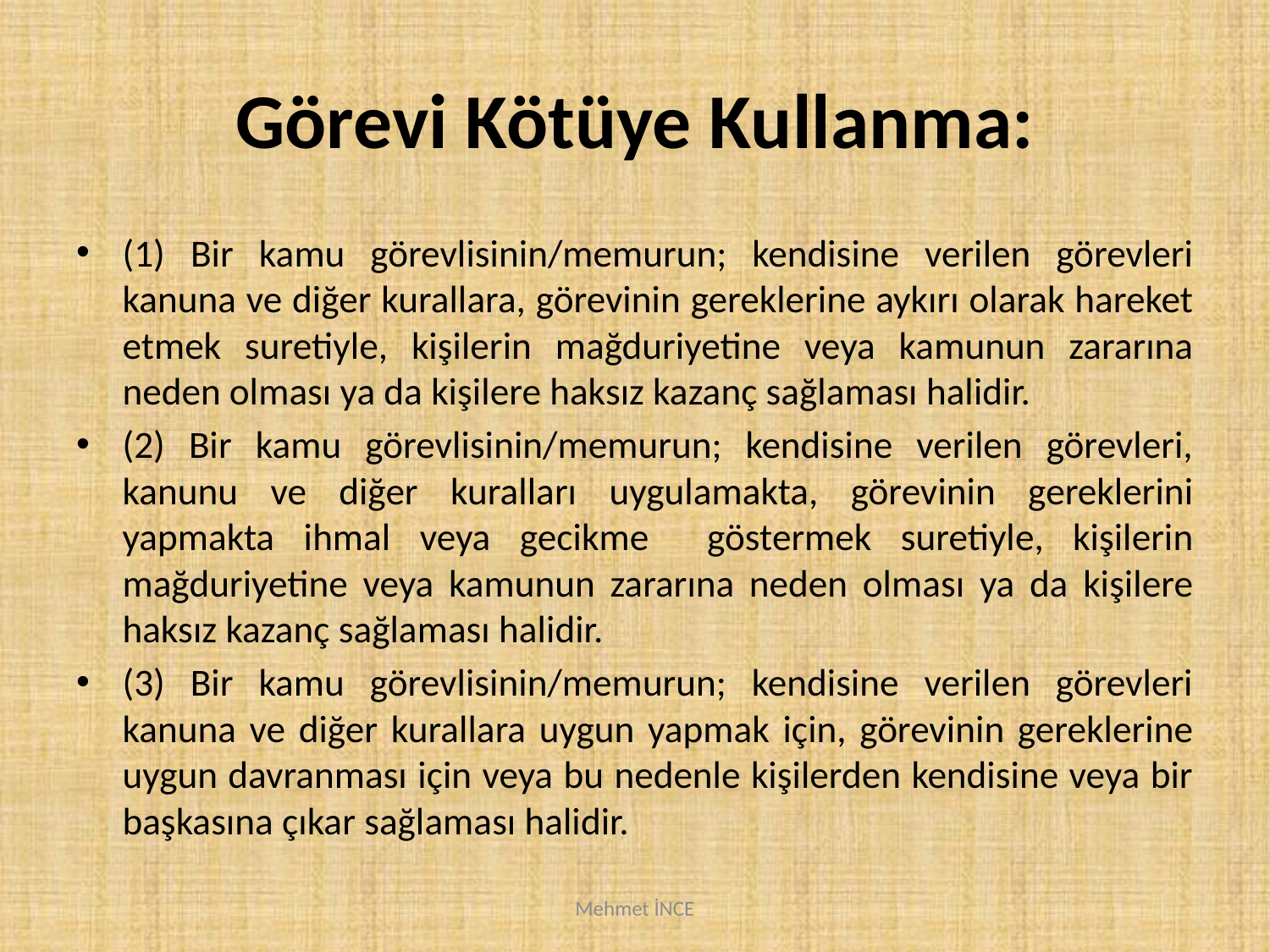

# Görevi Kötüye Kullanma:
(1) Bir kamu görevlisinin/memurun; kendisine verilen görevleri kanuna ve diğer kurallara, görevinin gereklerine aykırı olarak hareket etmek suretiyle, kişilerin mağduriyetine veya kamunun zararına neden olması ya da kişilere haksız kazanç sağlaması halidir.
(2) Bir kamu görevlisinin/memurun; kendisine verilen görevleri, kanunu ve diğer kuralları uygulamakta, görevinin gereklerini yapmakta ihmal veya gecikme  göstermek suretiyle, kişilerin mağduriyetine veya kamunun zararına neden olması ya da kişilere haksız kazanç sağlaması halidir.
(3) Bir kamu görevlisinin/memurun; kendisine verilen görevleri kanuna ve diğer kurallara uygun yapmak için, görevinin gereklerine uygun davranması için veya bu nedenle kişilerden kendisine veya bir başkasına çıkar sağlaması halidir.
Mehmet İNCE